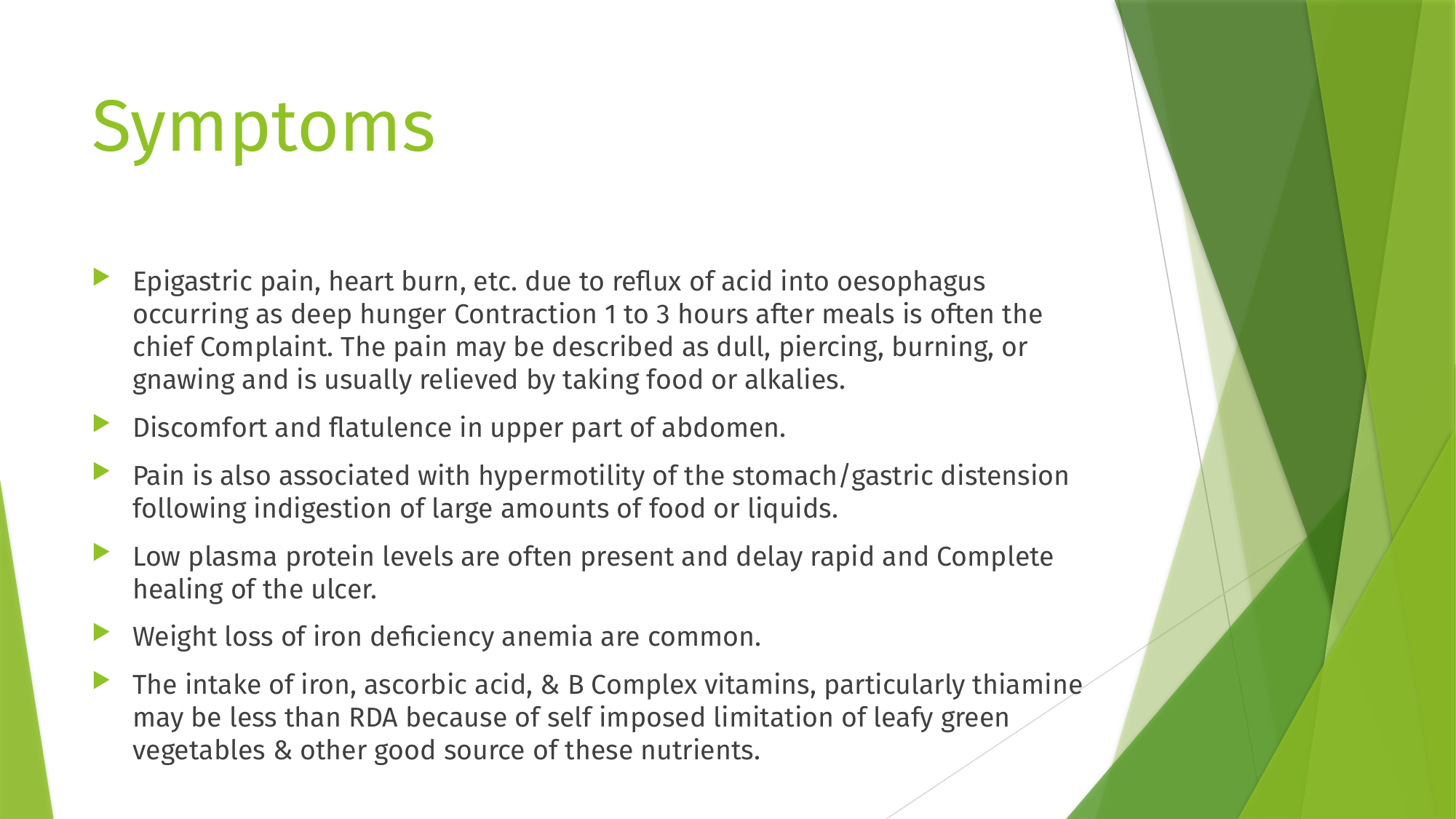

# Symptoms
Epigastric pain, heart burn, etc. due to reflux of acid into oesophagus occurring as deep hunger Contraction 1 to 3 hours after meals is often the chief Complaint. The pain may be described as dull, piercing, burning, or gnawing and is usually relieved by taking food or alkalies.
Discomfort and flatulence in upper part of abdomen.
Pain is also associated with hypermotility of the stomach/gastric distension following indigestion of large amounts of food or liquids.
Low plasma protein levels are often present and delay rapid and Complete healing of the ulcer.
Weight loss of iron deficiency anemia are common.
The intake of iron, ascorbic acid, & B Complex vitamins, particularly thiamine may be less than RDA because of self imposed limitation of leafy green vegetables & other good source of these nutrients.